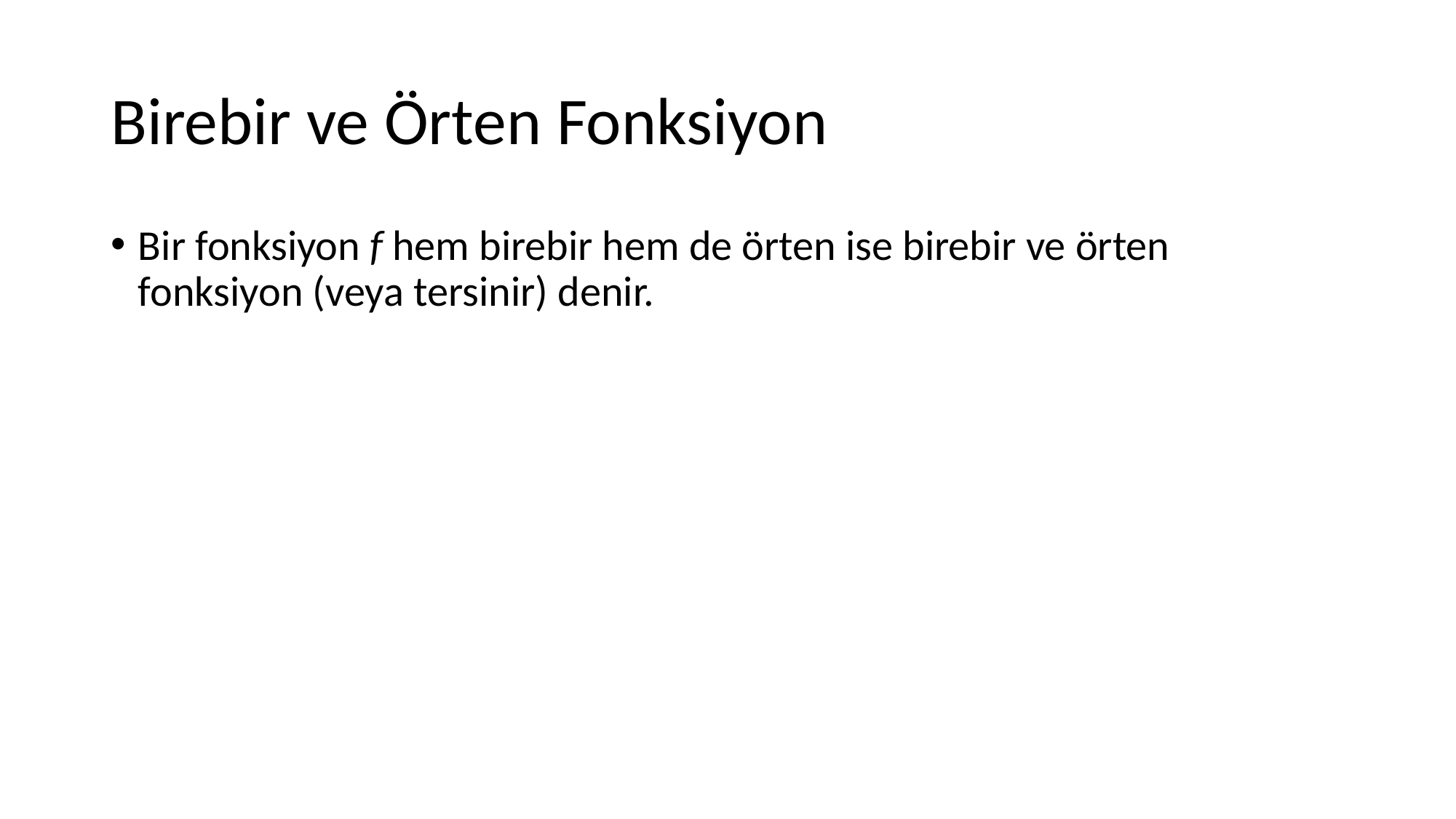

# Birebir ve Örten Fonksiyon
Bir fonksiyon f hem birebir hem de örten ise birebir ve örten fonksiyon (veya tersinir) denir.